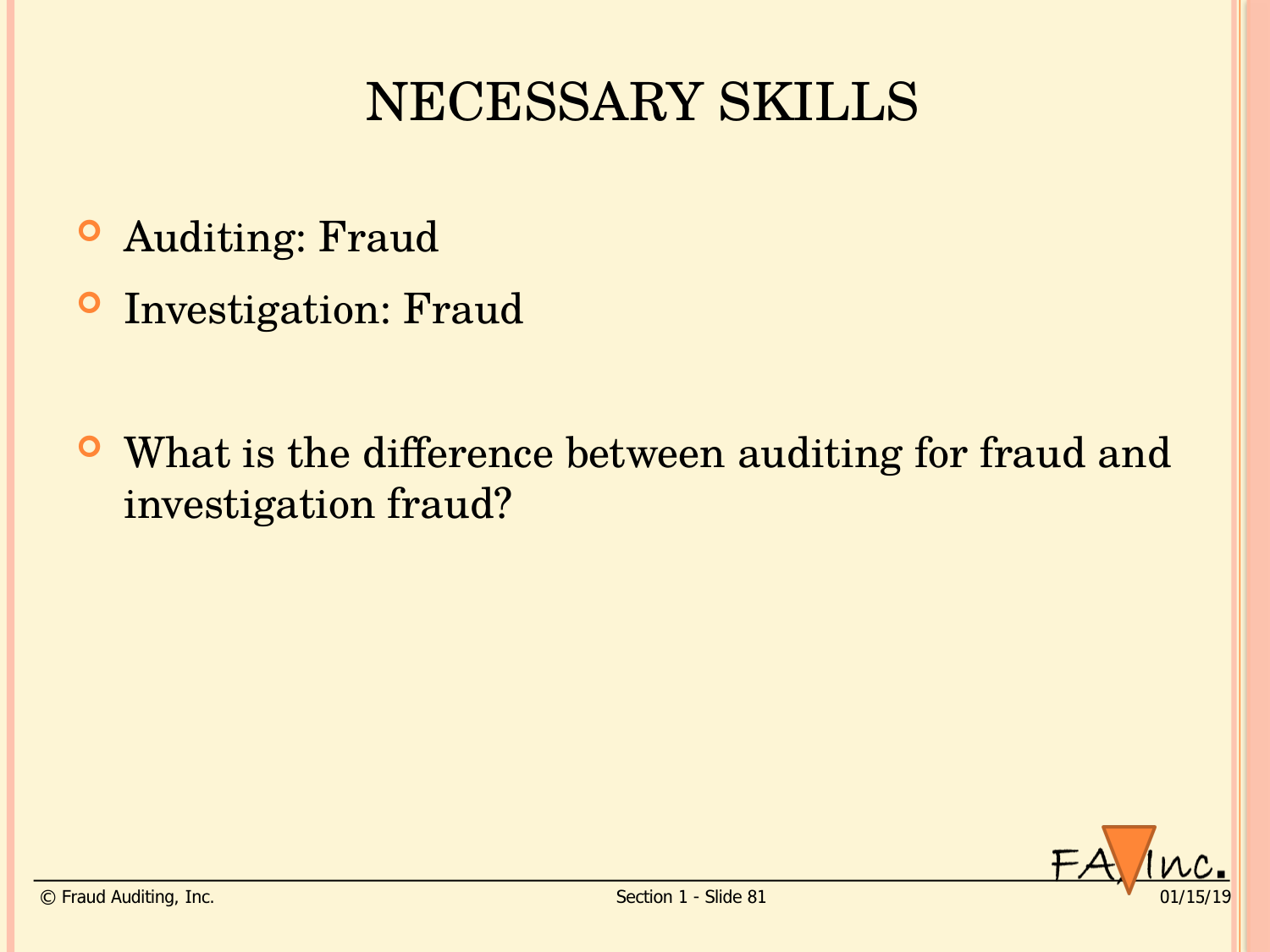

# Necessary Skills
Auditing: Fraud
Investigation: Fraud

What is the difference between auditing for fraud and investigation fraud?